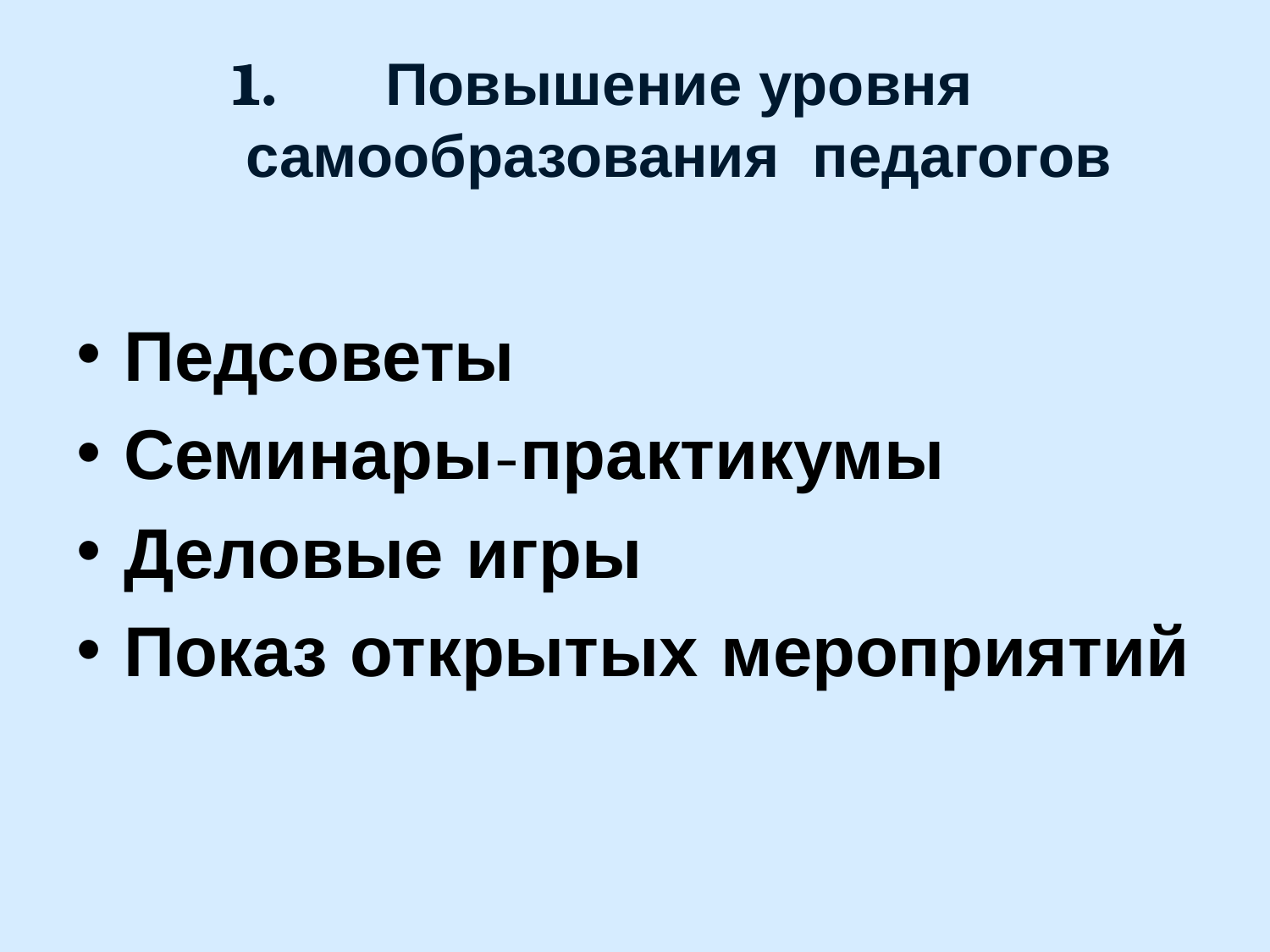

# Повышение уровня самообразования  педагогов

Педсоветы
Семинары-практикумы
Деловые игры
Показ открытых мероприятий